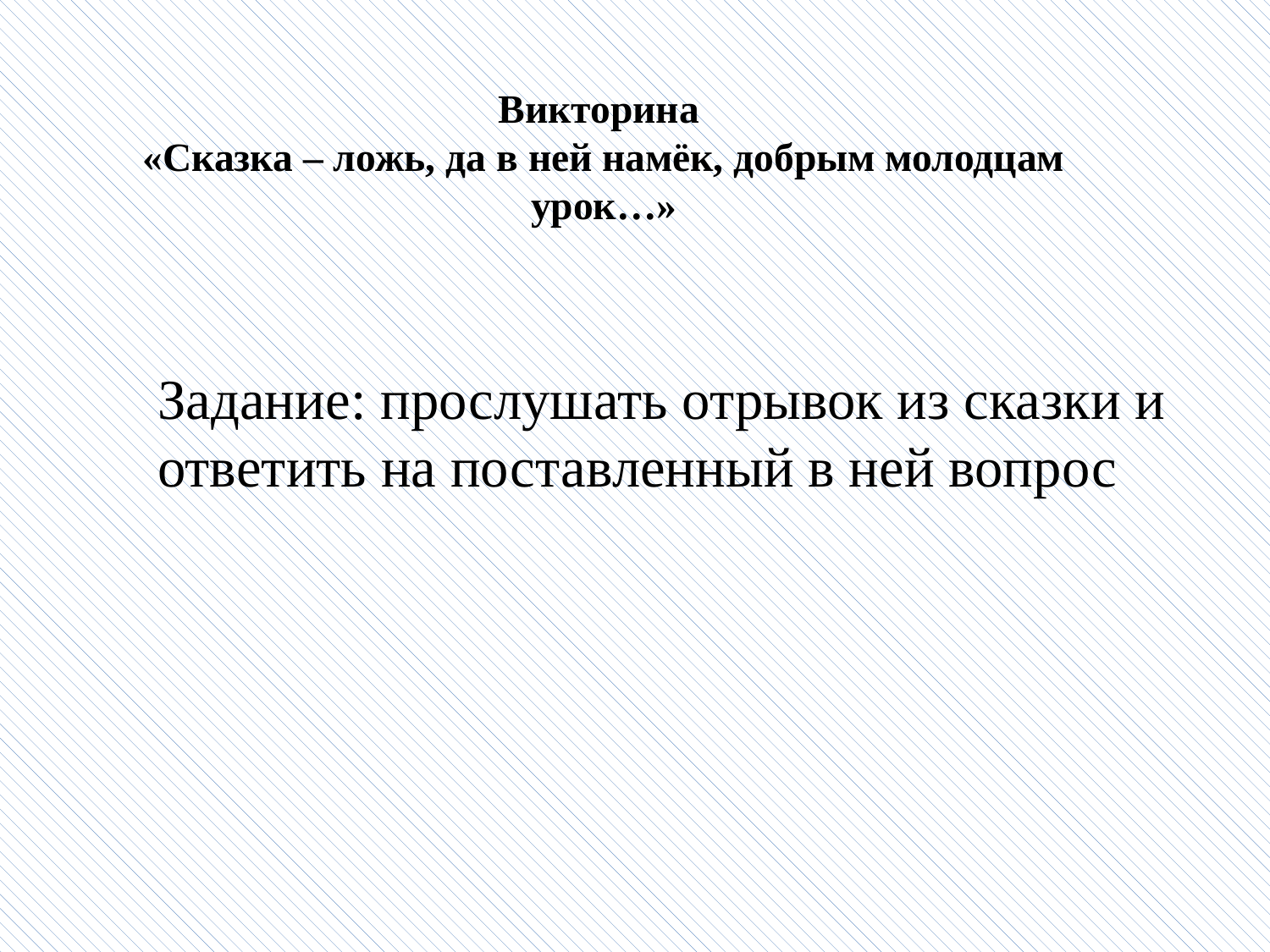

Викторина
«Сказка – ложь, да в ней намёк, добрым молодцам урок…»
Задание: прослушать отрывок из сказки и ответить на поставленный в ней вопрос